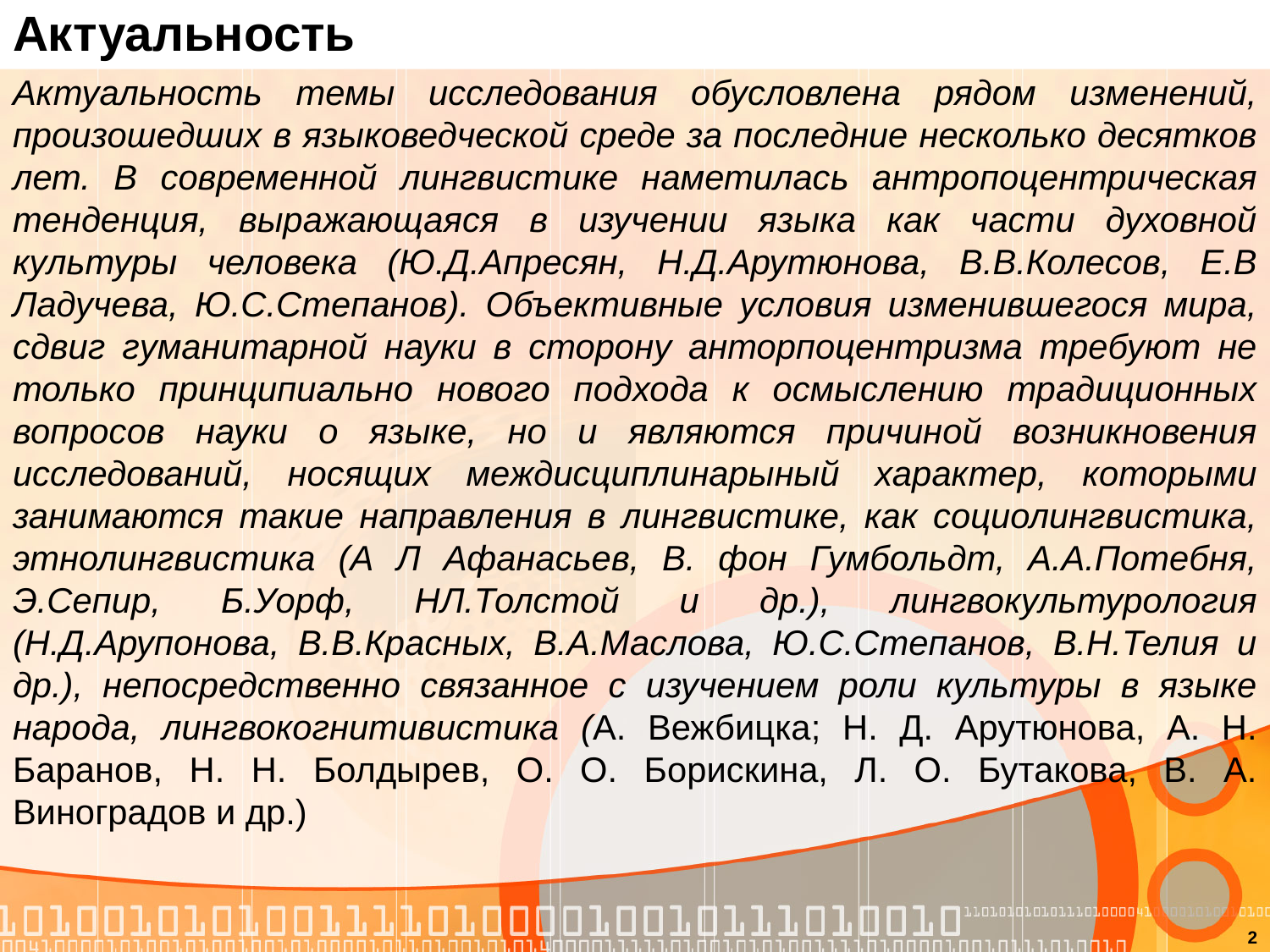

# Актуальность
Актуальность темы исследования обусловлена рядом изменений, произошедших в языковедческой среде за последние несколько десятков лет. В современной лингвистике наметилась антропоцентрическая тенденция, выражающаяся в изучении языка как части духовной культуры человека (Ю.Д.Апресян, Н.Д.Арутюнова, В.В.Колесов, Е.В Ладучева, Ю.С.Степанов). Объективные условия изменившегося мира, сдвиг гуманитарной науки в сторону анторпоцентризма требуют не только принципиально нового подхода к осмыслению традиционных вопросов науки о языке, но и являются причиной возникновения исследований, носящих междисциплинарыный характер, которыми занимаются такие направления в лингвистике, как социолингвистика, этнолингвистика (А Л Афанасьев, В. фон Гумбольдт, А.А.Потебня, Э.Сепир, Б.Уорф, НЛ.Толстой и др.), лингвокультурология (Н.Д.Арупонова, В.В.Красных, В.А.Маслова, Ю.С.Степанов, В.Н.Телия и др.), непосредственно связанное с изучением роли культуры в языке народа, лингвокогнитивистика (А. Вежбицка; Н. Д. Арутюнова, А. Н. Баранов, Н. Н. Болдырев, О. О. Борискина, Л. О. Бутакова, В. А. Виноградов и др.)

2